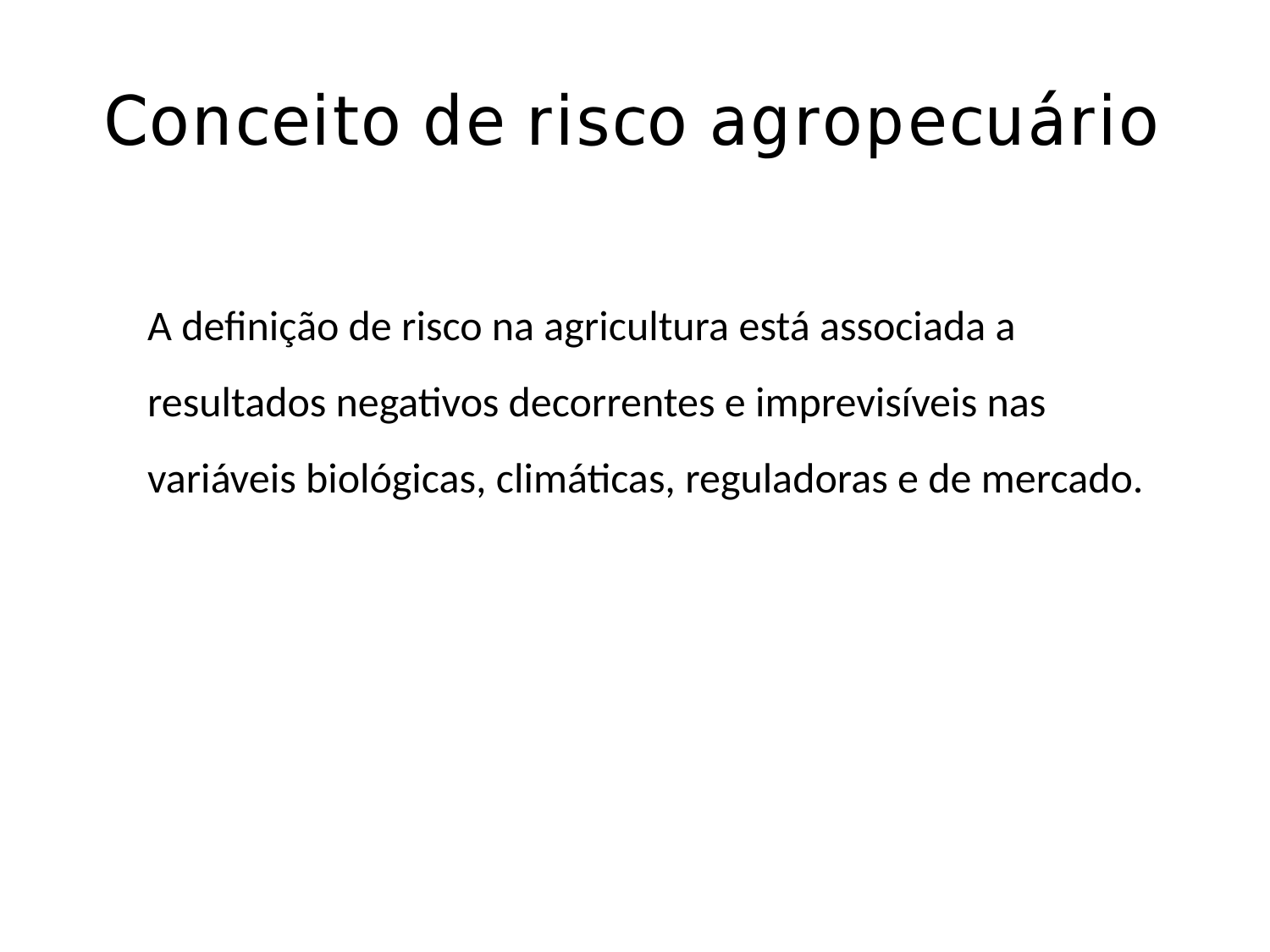

# Conceito de risco agropecuário

A definição de risco na agricultura está associada a resultados negativos decorrentes e imprevisíveis nas variáveis biológicas, climáticas, reguladoras e de mercado.